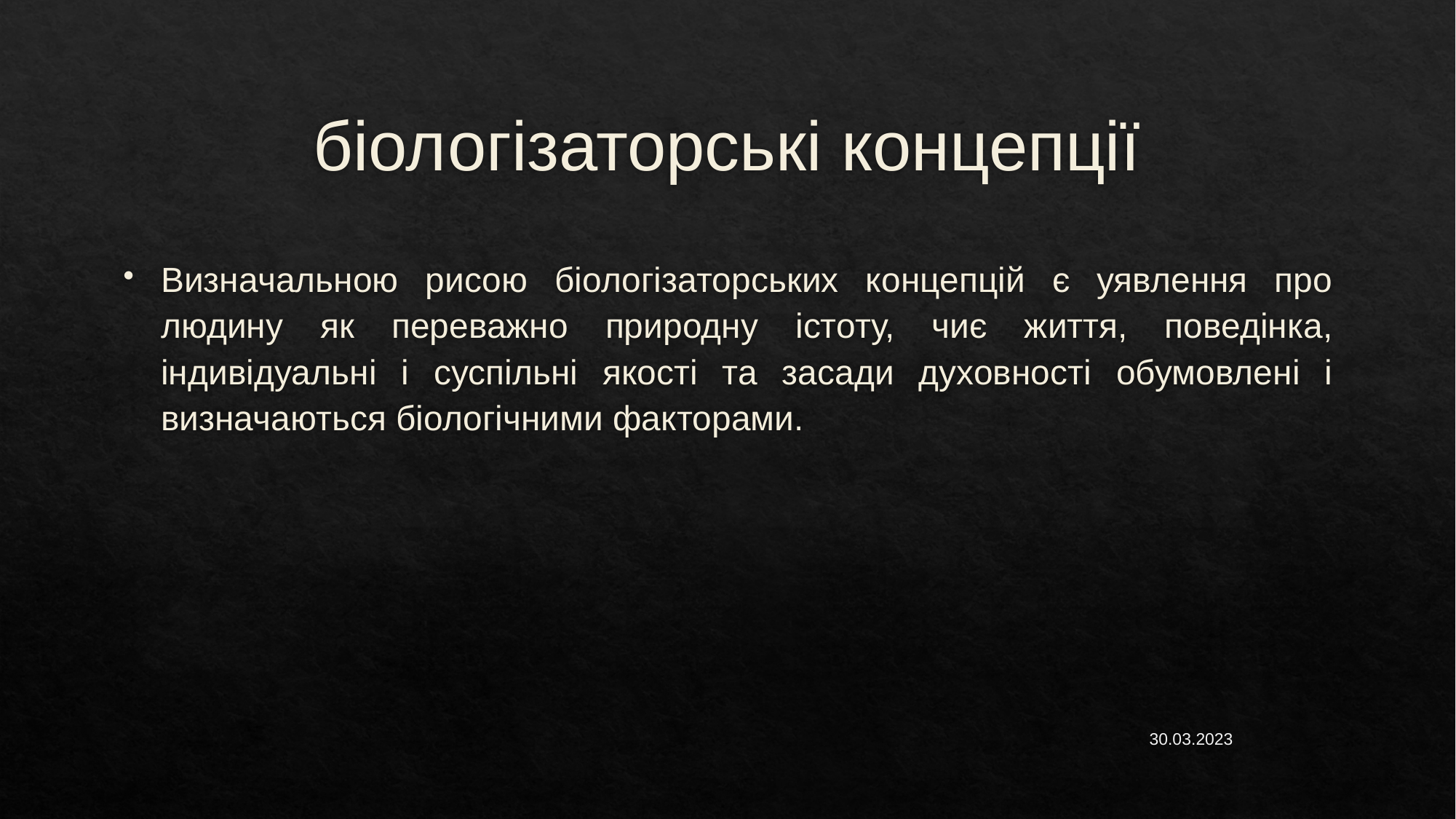

# біологізаторські концепції
Визначальною рисою біологізаторських концепцій є уявлення про людину як переважно природну істоту, чиє життя, поведінка, індивідуальні і суспільні якості та засади духовності обумовлені і визначаються біологічними факторами.
30.03.2023